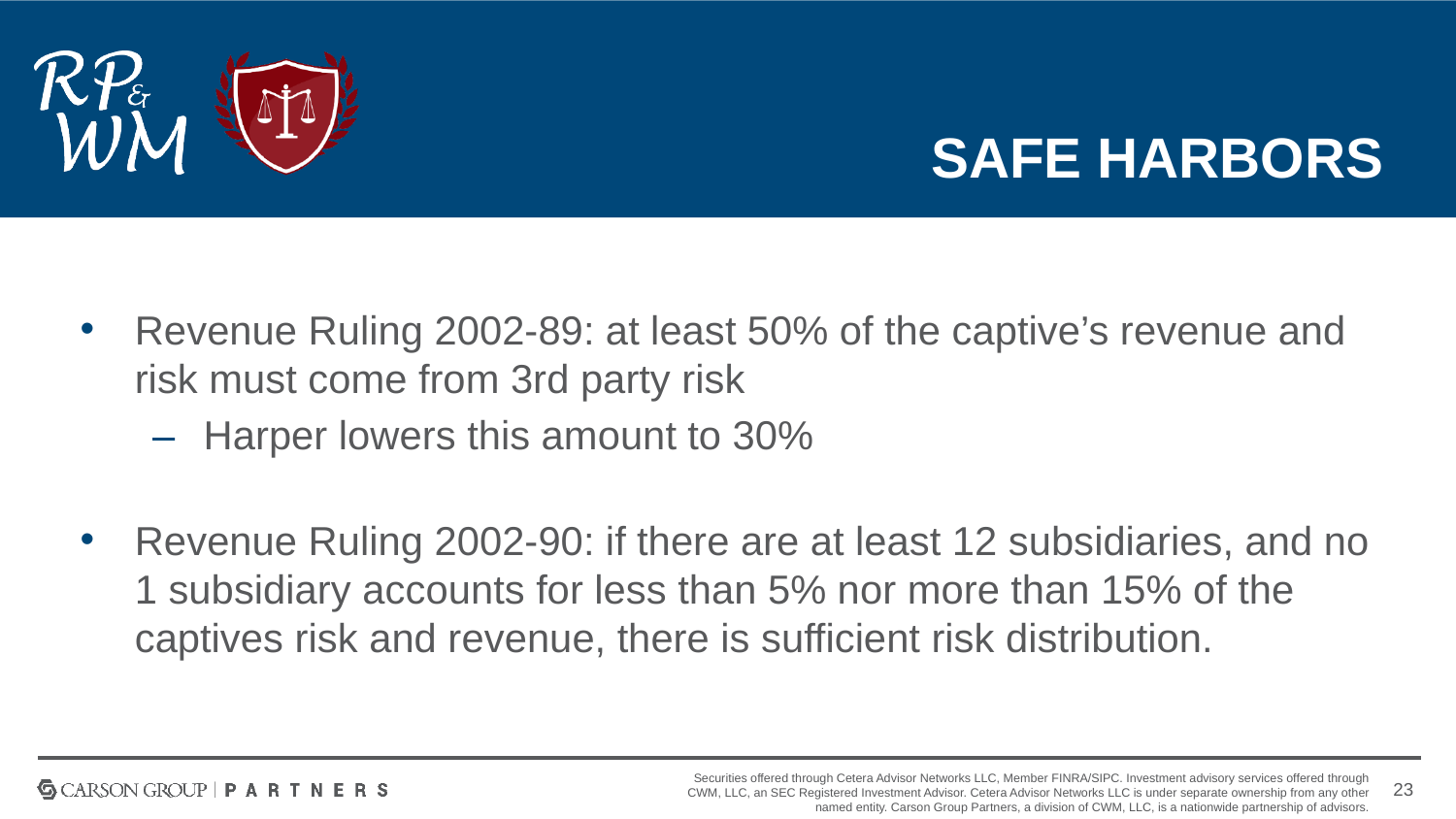

# Safe Harbors
Revenue Ruling 2002-89: at least 50% of the captive’s revenue and risk must come from 3rd party risk
Harper lowers this amount to 30%
Revenue Ruling 2002-90: if there are at least 12 subsidiaries, and no 1 subsidiary accounts for less than 5% nor more than 15% of the captives risk and revenue, there is sufficient risk distribution.
23